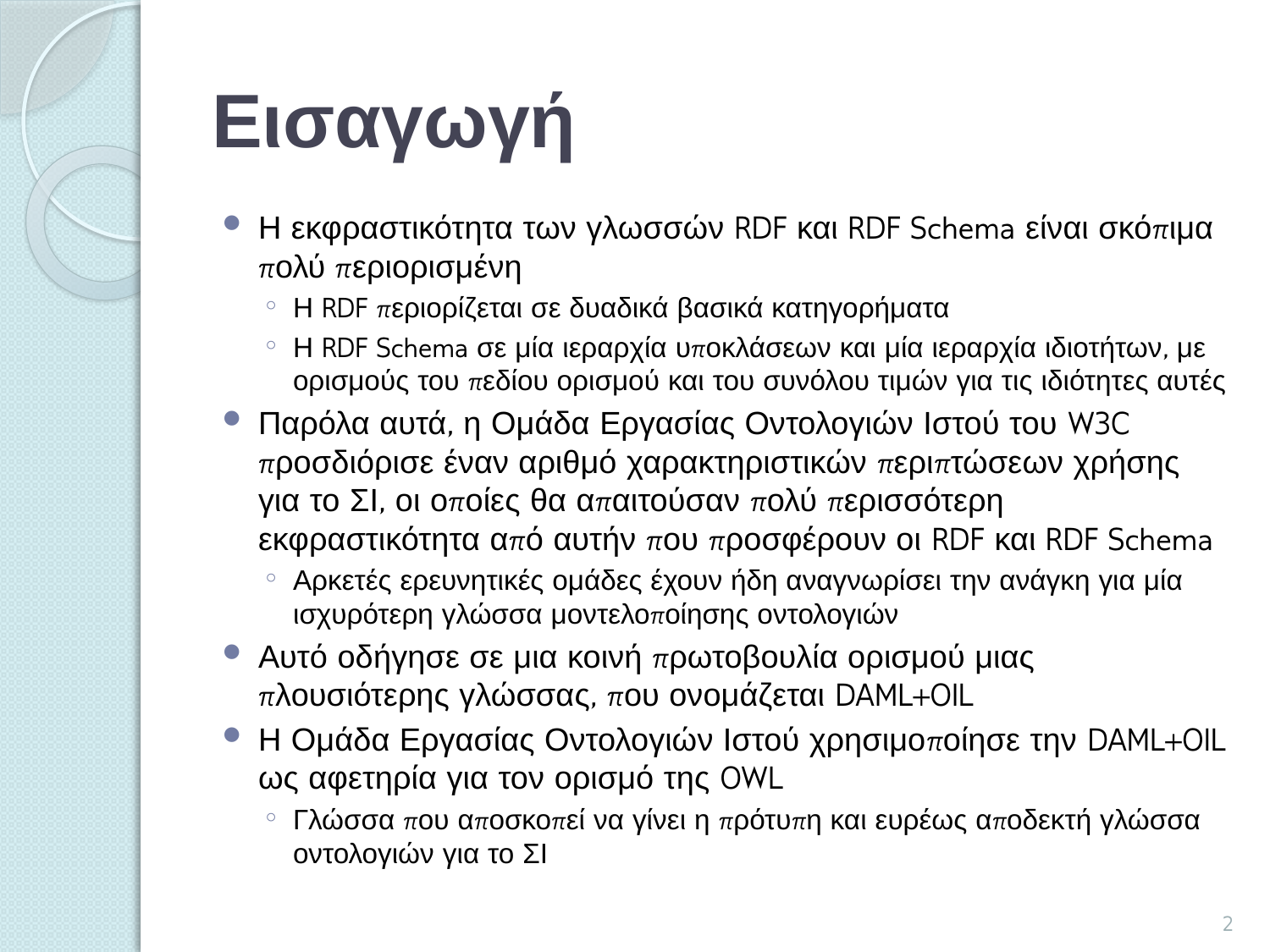

# Εισαγωγή
Η εκφραστικότητα των γλωσσών RDF και RDF Schema είναι σκόπιμα πολύ περιορισμένη
Η RDF περιορίζεται σε δυαδικά βασικά κατηγορήματα
Η RDF Schema σε μία ιεραρχία υποκλάσεων και μία ιεραρχία ιδιοτήτων, με ορισμούς του πεδίου ορισμού και του συνόλου τιμών για τις ιδιότητες αυτές
Παρόλα αυτά, η Ομάδα Εργασίας Οντολογιών Ιστού του W3C προσδιόρισε έναν αριθμό χαρακτηριστικών περιπτώσεων χρήσης για το ΣΙ, οι οποίες θα απαιτούσαν πολύ περισσότερη εκφραστικότητα από αυτήν που προσφέρουν οι RDF και RDF Schema
Αρκετές ερευνητικές ομάδες έχουν ήδη αναγνωρίσει την ανάγκη για μία ισχυρότερη γλώσσα μοντελοποίησης οντολογιών
Αυτό οδήγησε σε μια κοινή πρωτοβουλία ορισμού μιας πλουσιότερης γλώσσας, που ονομάζεται DAML+OIL
Η Ομάδα Εργασίας Οντολογιών Ιστού χρησιμοποίησε την DAML+OIL ως αφετηρία για τον ορισμό της OWL
Γλώσσα που αποσκοπεί να γίνει η πρότυπη και ευρέως αποδεκτή γλώσσα οντολογιών για το ΣΙ

2